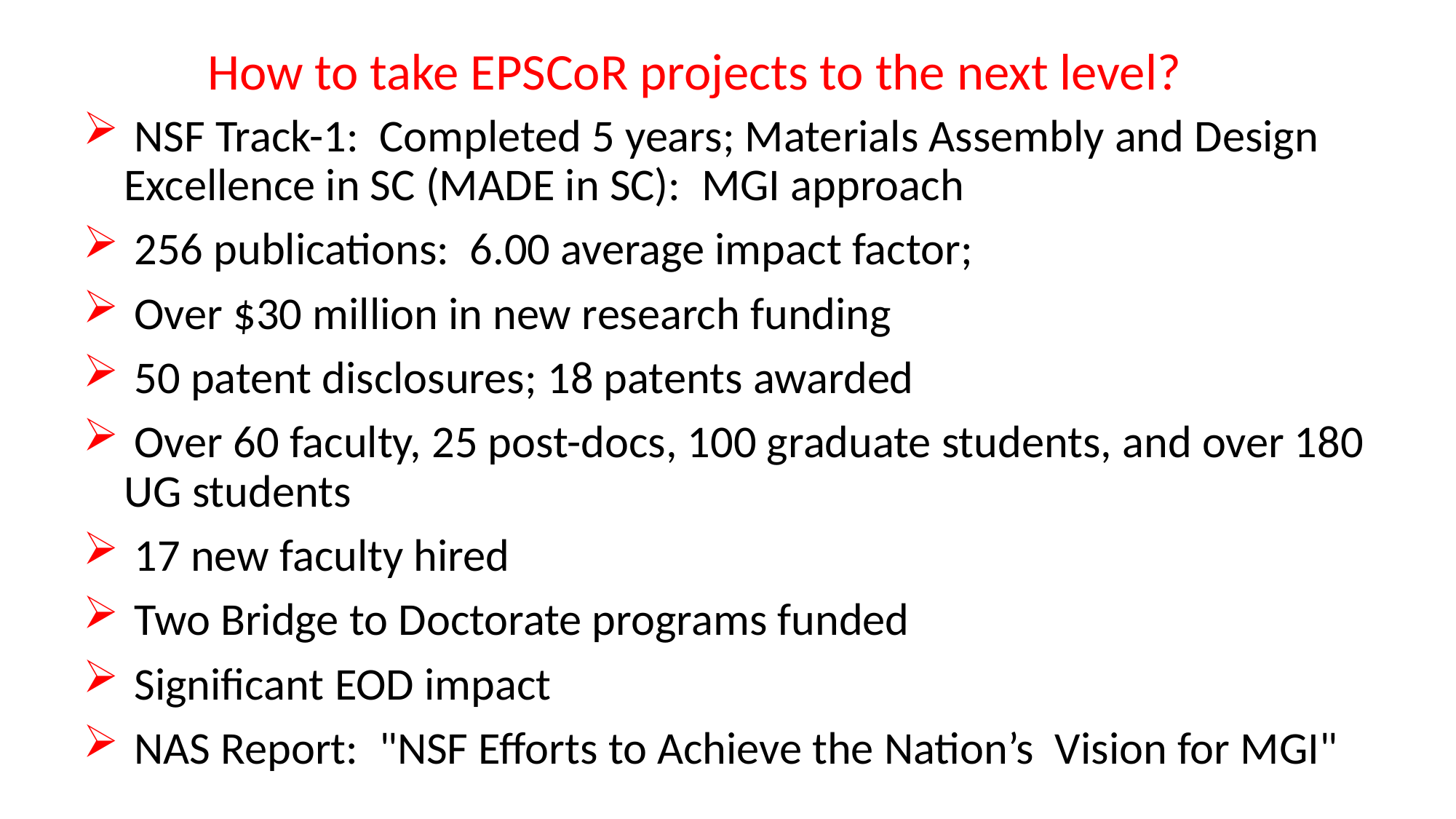

# How to take EPSCoR projects to the next level?
 NSF Track-1:  Completed 5 years; Materials Assembly and Design    Excellence in SC (MADE in SC):  MGI approach
 256 publications:  6.00 average impact factor;
 Over $30 million in new research funding
 50 patent disclosures; 18 patents awarded
 Over 60 faculty, 25 post-docs, 100 graduate students, and over 180 UG students
 17 new faculty hired
 Two Bridge to Doctorate programs funded
 Significant EOD impact
 NAS Report:  "NSF Efforts to Achieve the Nation’s  Vision for MGI"